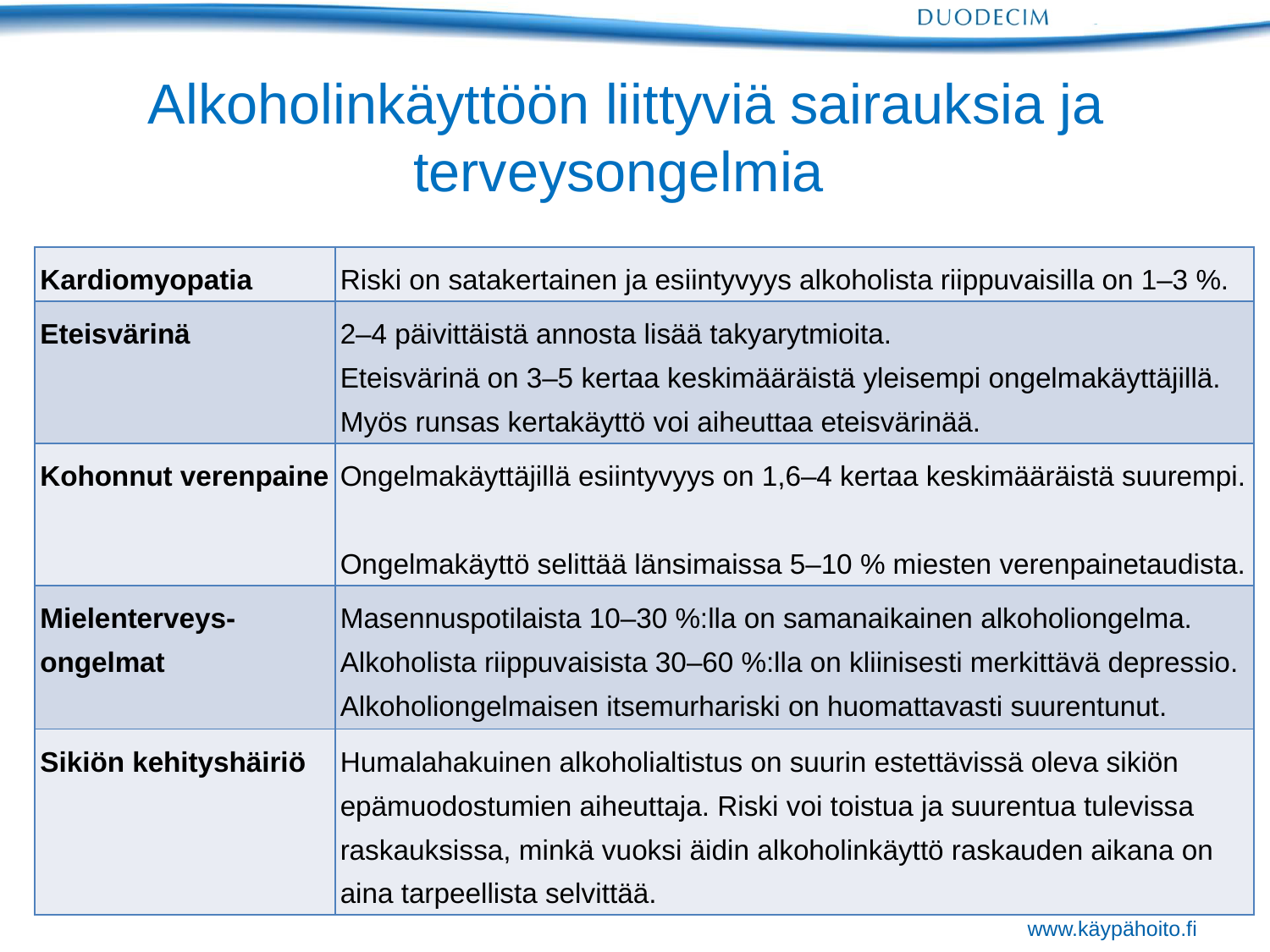

# Alkoholinkäyttöön liittyviä sairauksia ja terveysongelmia
| Kardiomyopatia | Riski on satakertainen ja esiintyvyys alkoholista riippuvaisilla on 1–3 %. |
| --- | --- |
| Eteisvärinä | 2–4 päivittäistä annosta lisää takyarytmioita. Eteisvärinä on 3–5 kertaa keskimääräistä yleisempi ongelmakäyttäjillä. Myös runsas kertakäyttö voi aiheuttaa eteisvärinää. |
| Kohonnut verenpaine | Ongelmakäyttäjillä esiintyvyys on 1,6–4 kertaa keskimääräistä suurempi. Ongelmakäyttö selittää länsimaissa 5–10 % miesten verenpainetaudista. |
| Mielenterveys-ongelmat | Masennuspotilaista 10–30 %:lla on samanaikainen alkoholiongelma. Alkoholista riippuvaisista 30–60 %:lla on kliinisesti merkittävä depressio. Alkoholiongelmaisen itsemurhariski on huomattavasti suurentunut. |
| Sikiön kehityshäiriö | Humalahakuinen alkoholialtistus on suurin estettävissä oleva sikiön epämuodostumien aiheuttaja. Riski voi toistua ja suurentua tulevissa raskauksissa, minkä vuoksi äidin alkoholinkäyttö raskauden aikana on aina tarpeellista selvittää. |